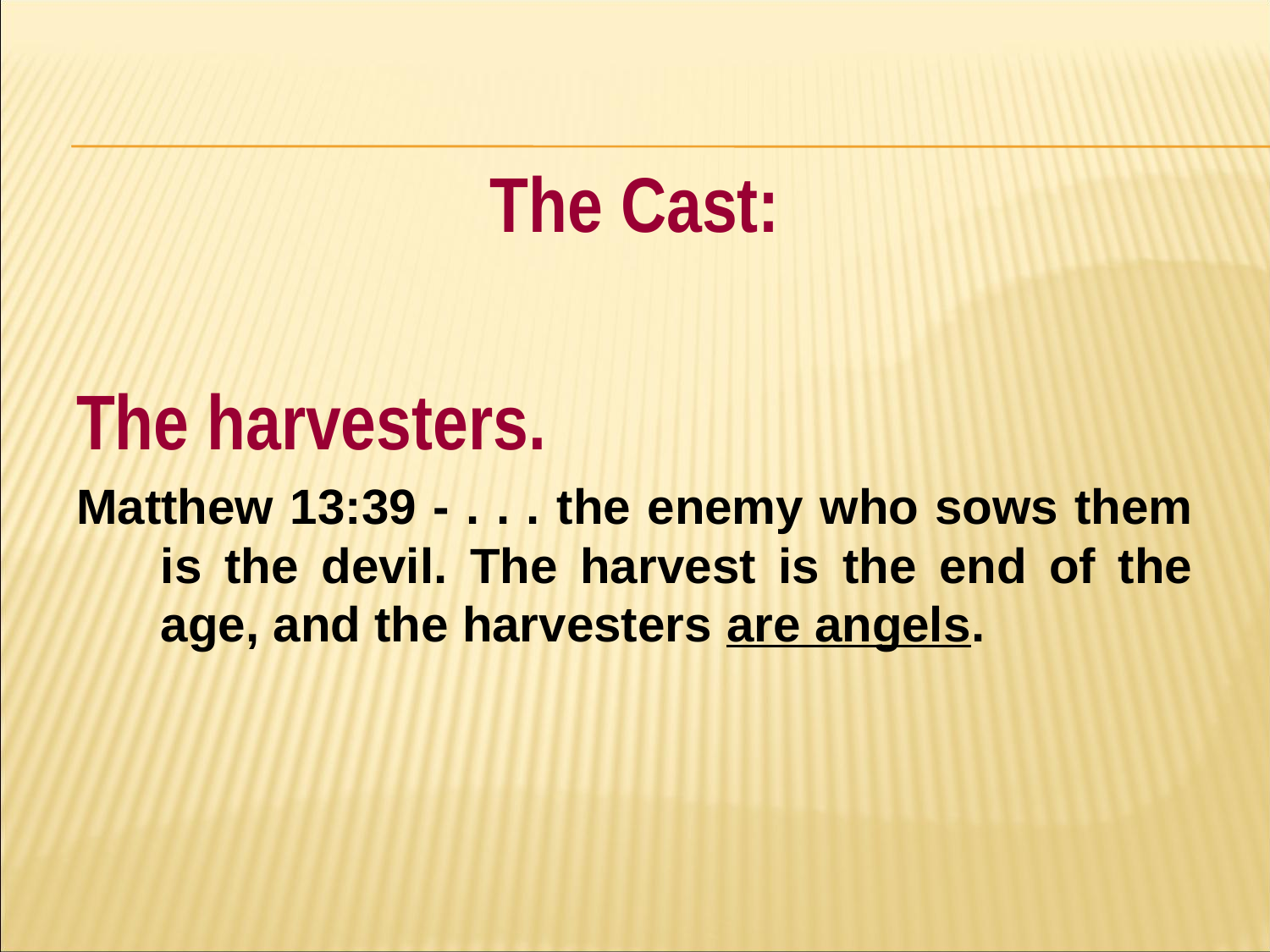

#
The Cast:

The harvesters.
Matthew 13:39 - . . . the enemy who sows them is the devil. The harvest is the end of the age, and the harvesters are angels.